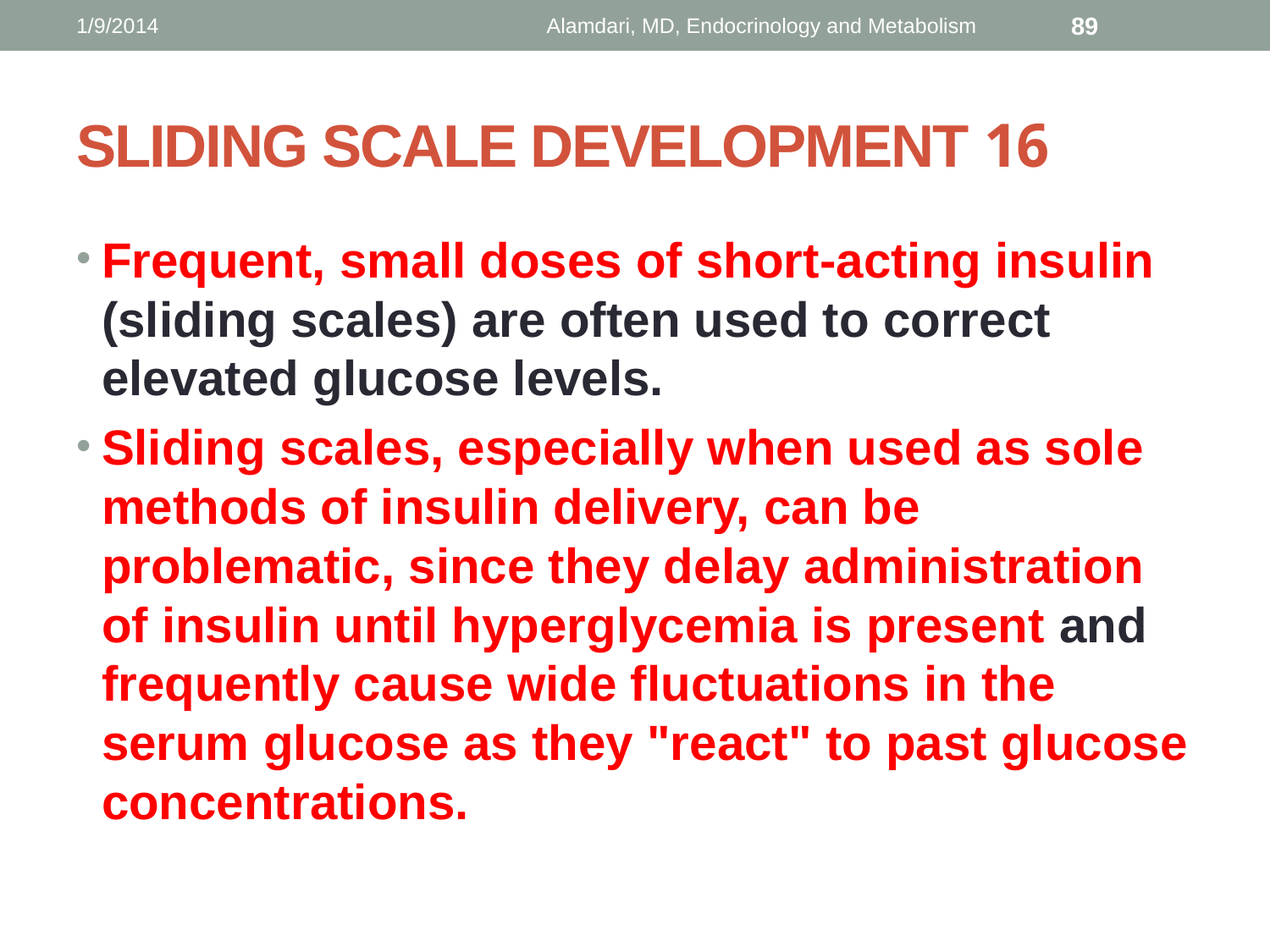

1/9/2014
Alamdari, MD, Endocrinology and Metabolism
89
# 16 SLIDING SCALE DEVELOPMENT
Frequent, small doses of short-acting insulin (sliding scales) are often used to correct elevated glucose levels.
Sliding scales, especially when used as sole methods of insulin delivery, can be problematic, since they delay administration of insulin until hyperglycemia is present and frequently cause wide fluctuations in the serum glucose as they "react" to past glucose concentrations.